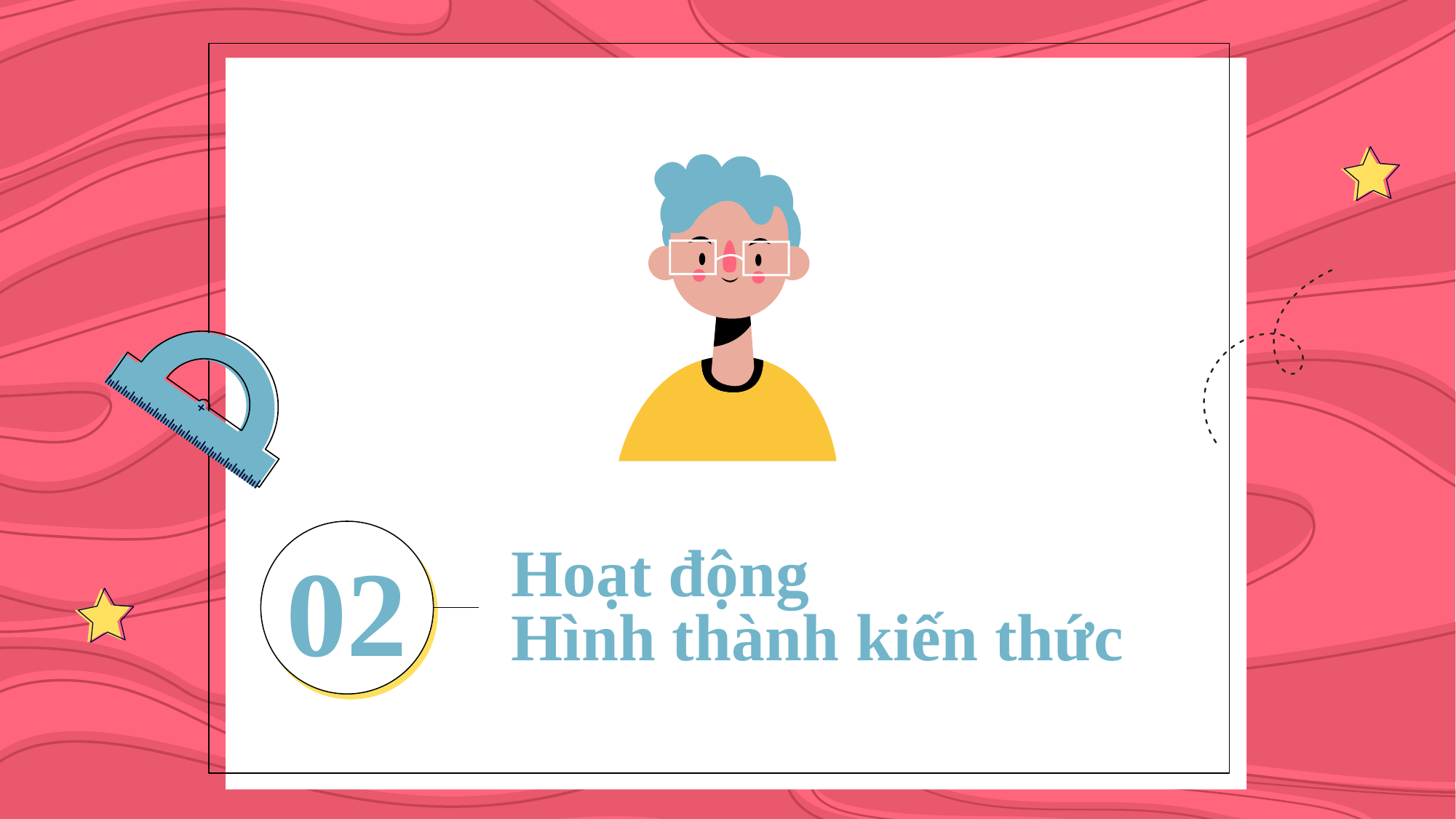

# Hoạt động Hình thành kiến thức
02